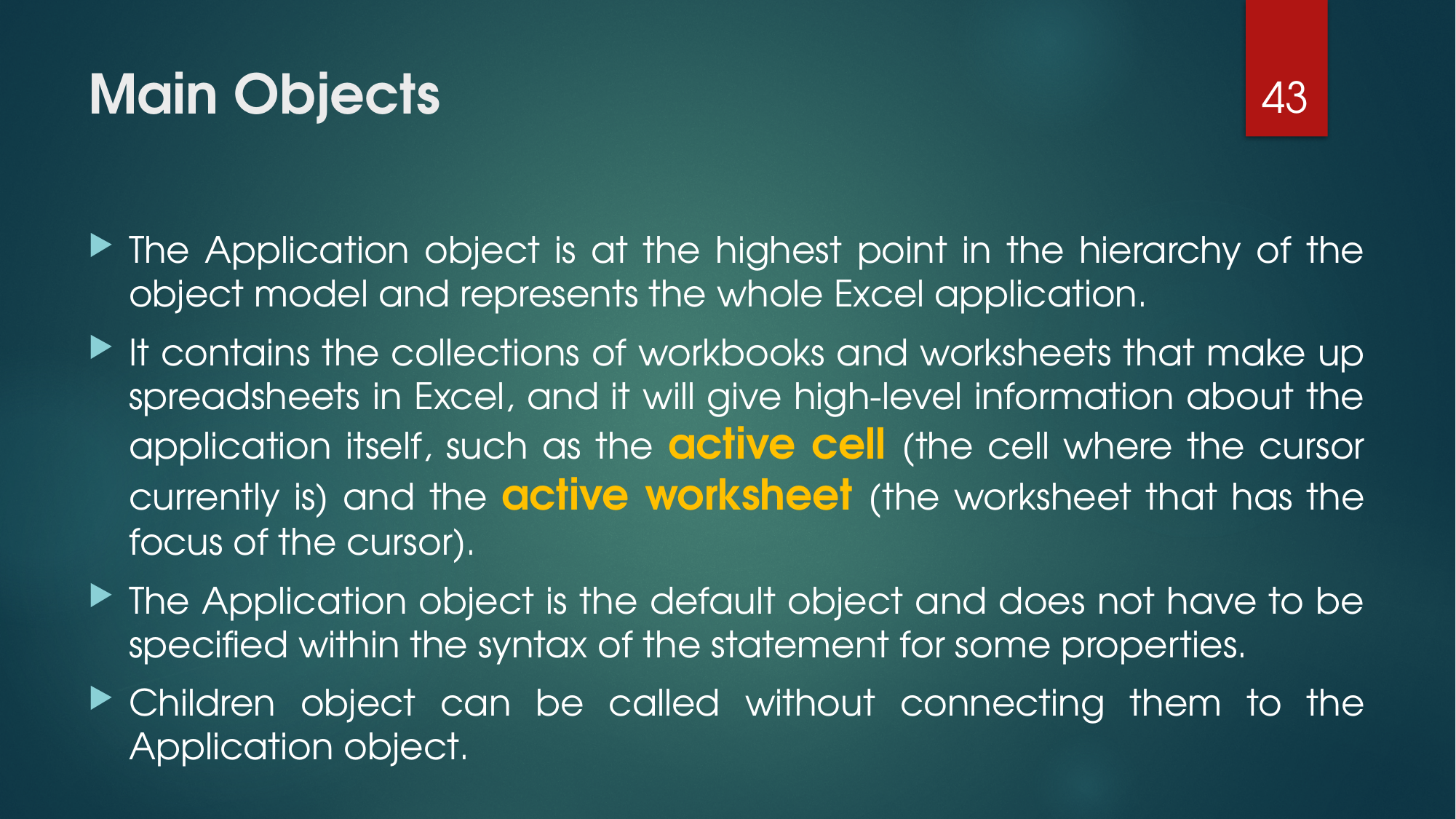

43
# Main Objects
The Application object is at the highest point in the hierarchy of the object model and represents the whole Excel application.
It contains the collections of workbooks and worksheets that make up spreadsheets in Excel, and it will give high-level information about the application itself, such as the active cell (the cell where the cursor currently is) and the active worksheet (the worksheet that has the focus of the cursor).
The Application object is the default object and does not have to be specified within the syntax of the statement for some properties.
Children object can be called without connecting them to the Application object.